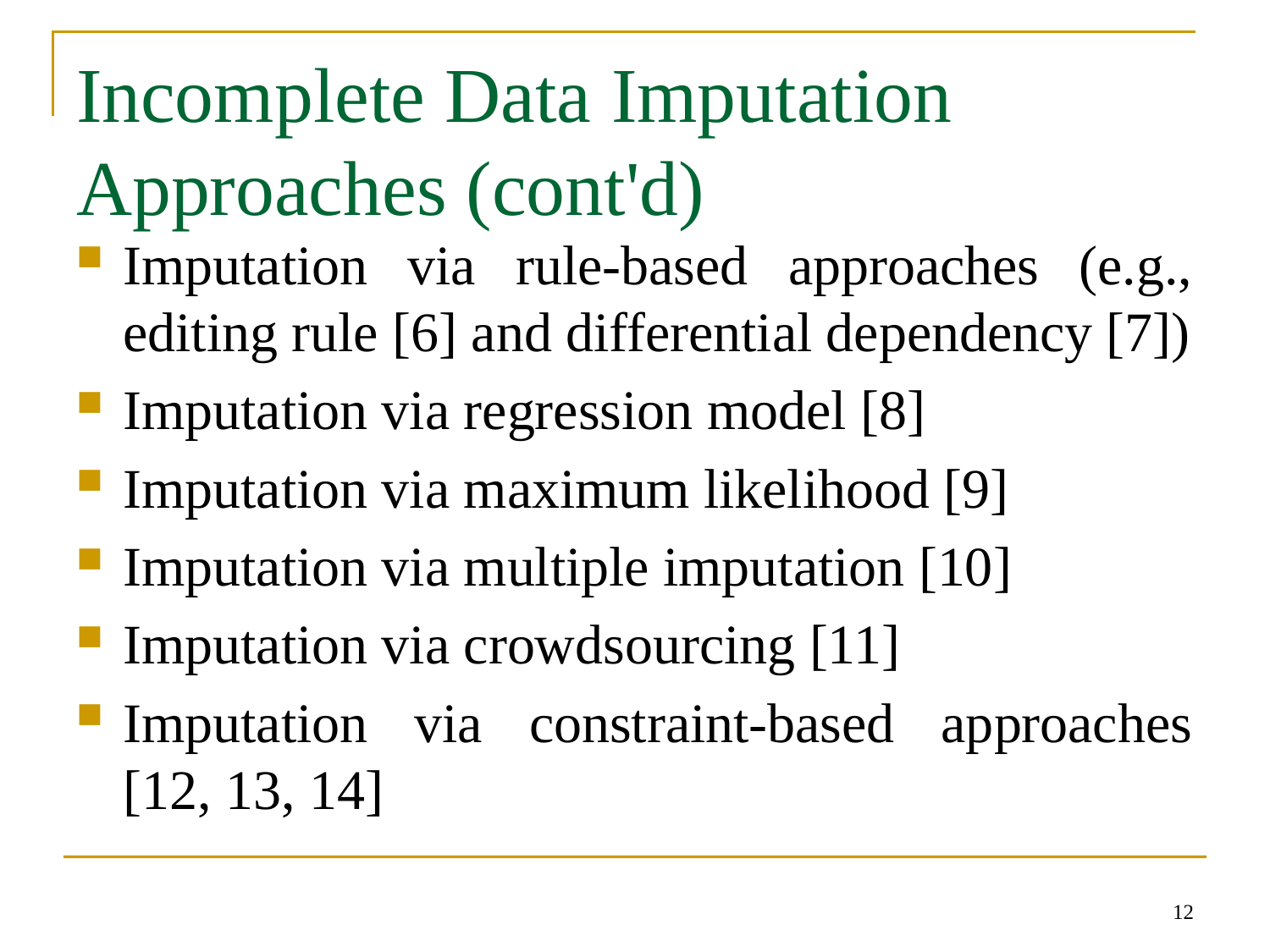

# Incomplete Data Imputation Approaches (cont'd)
Imputation via rule-based approaches (e.g., editing rule [6] and differential dependency [7])
Imputation via regression model [8]
Imputation via maximum likelihood [9]
Imputation via multiple imputation [10]
Imputation via crowdsourcing [11]
Imputation via constraint-based approaches [12, 13, 14]

7
12